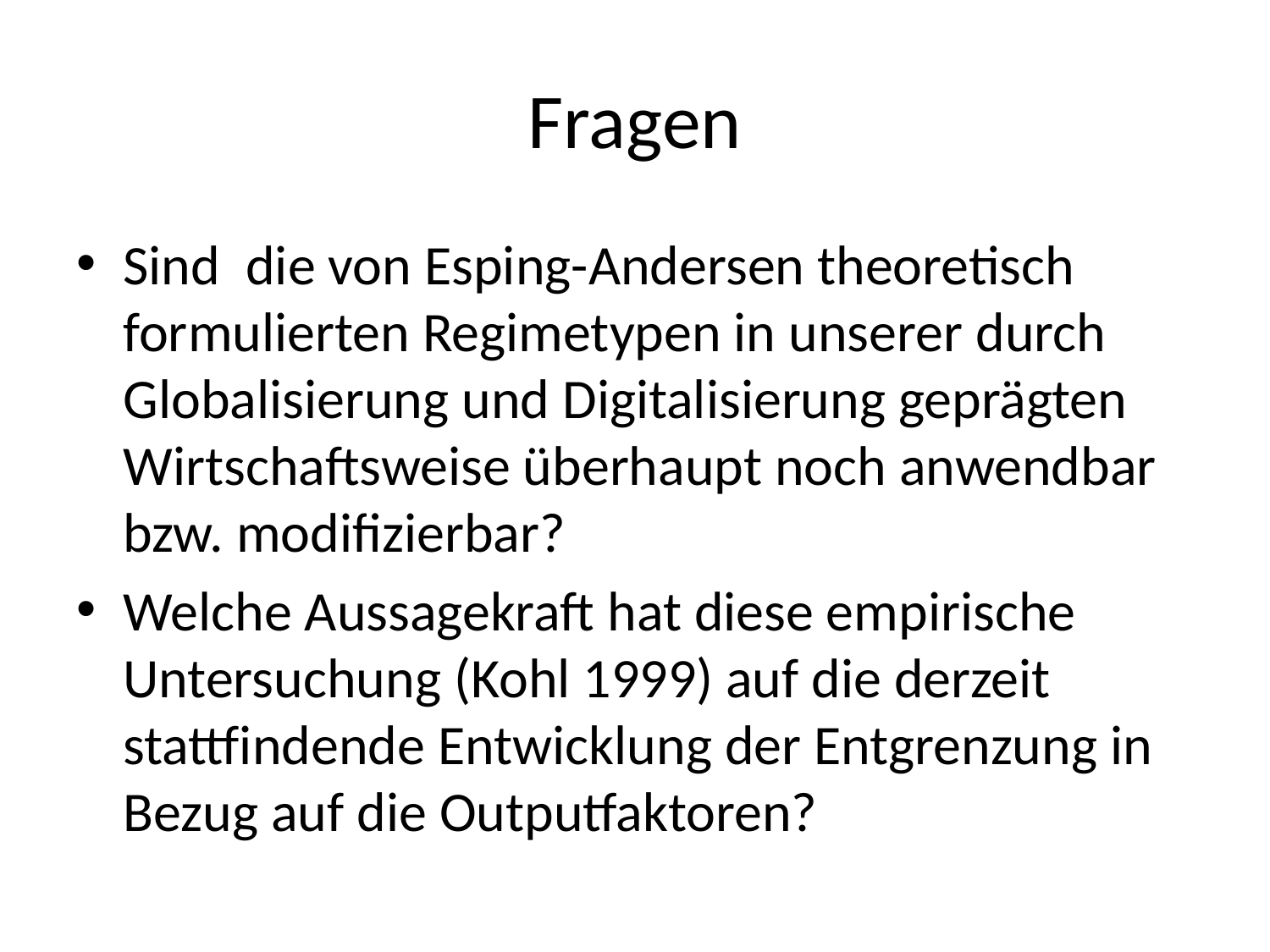

# Fragen
Sind  die von Esping-Andersen theoretisch formulierten Regimetypen in unserer durch Globalisierung und Digitalisierung geprägten Wirtschaftsweise überhaupt noch anwendbar bzw. modifizierbar?
Welche Aussagekraft hat diese empirische Untersuchung (Kohl 1999) auf die derzeit stattfindende Entwicklung der Entgrenzung in Bezug auf die Outputfaktoren?